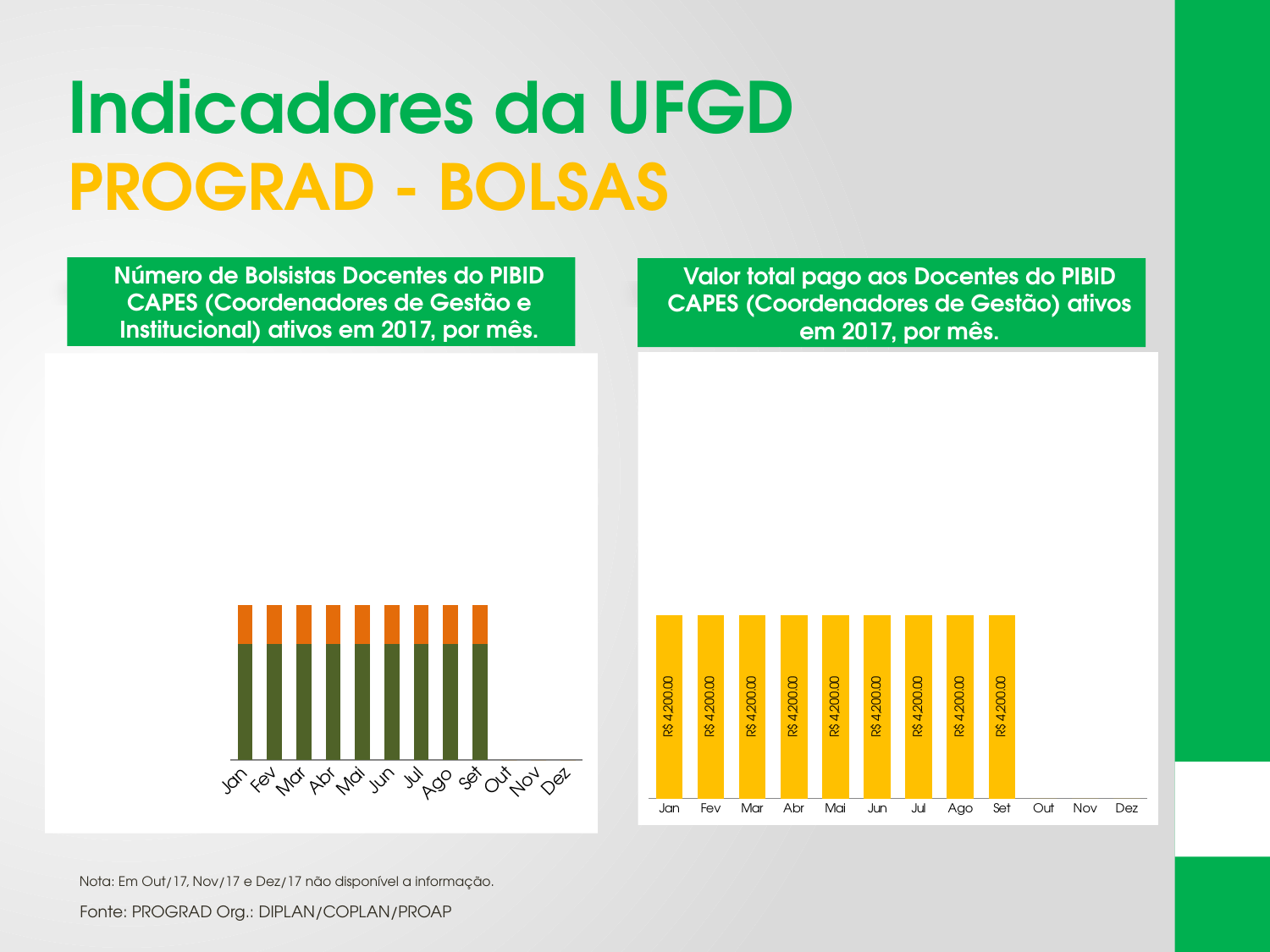

Indicadores da UFGD
PROGRAD - BOLSAS
Número de Bolsistas Docentes do PIBID CAPES (Coordenadores de Gestão e Institucional) ativos em 2017, por mês.
Valor total pago aos Docentes do PIBID CAPES (Coordenadores de Gestão) ativos em 2017, por mês.

### Chart

| Category | Coordenador de Gestão                              |
|---|---|
| Jan | 4200.0 |
| Fev | 4200.0 |
| Mar | 4200.0 |
| Abr | 4200.0 |
| Mai | 4200.0 |
| Jun | 4200.0 |
| Jul | 4200.0 |
| Ago | 4200.0 |
| Set | 4200.0 |
| Out | 0.0 |
| Nov | 0.0 |
| Dez | 0.0 |

### Chart

| Category | Coordenador de Gestão                              | Coordenador Institucional                          |
|---|---|---|
| Jan | 3.0 | 1.0 |
| Fev | 3.0 | 1.0 |
| Mar | 3.0 | 1.0 |
| Abr | 3.0 | 1.0 |
| Mai | 3.0 | 1.0 |
| Jun | 3.0 | 1.0 |
| Jul | 3.0 | 1.0 |
| Ago | 3.0 | 1.0 |
| Set | 3.0 | 1.0 |
| Out | 0.0 | 0.0 |
| Nov | 0.0 | 0.0 |
| Dez | 0.0 | 0.0 |
Nota: Em Out/17, Nov/17 e Dez/17 não disponível a informação.
Fonte: PROGRAD Org.: DIPLAN/COPLAN/PROAP